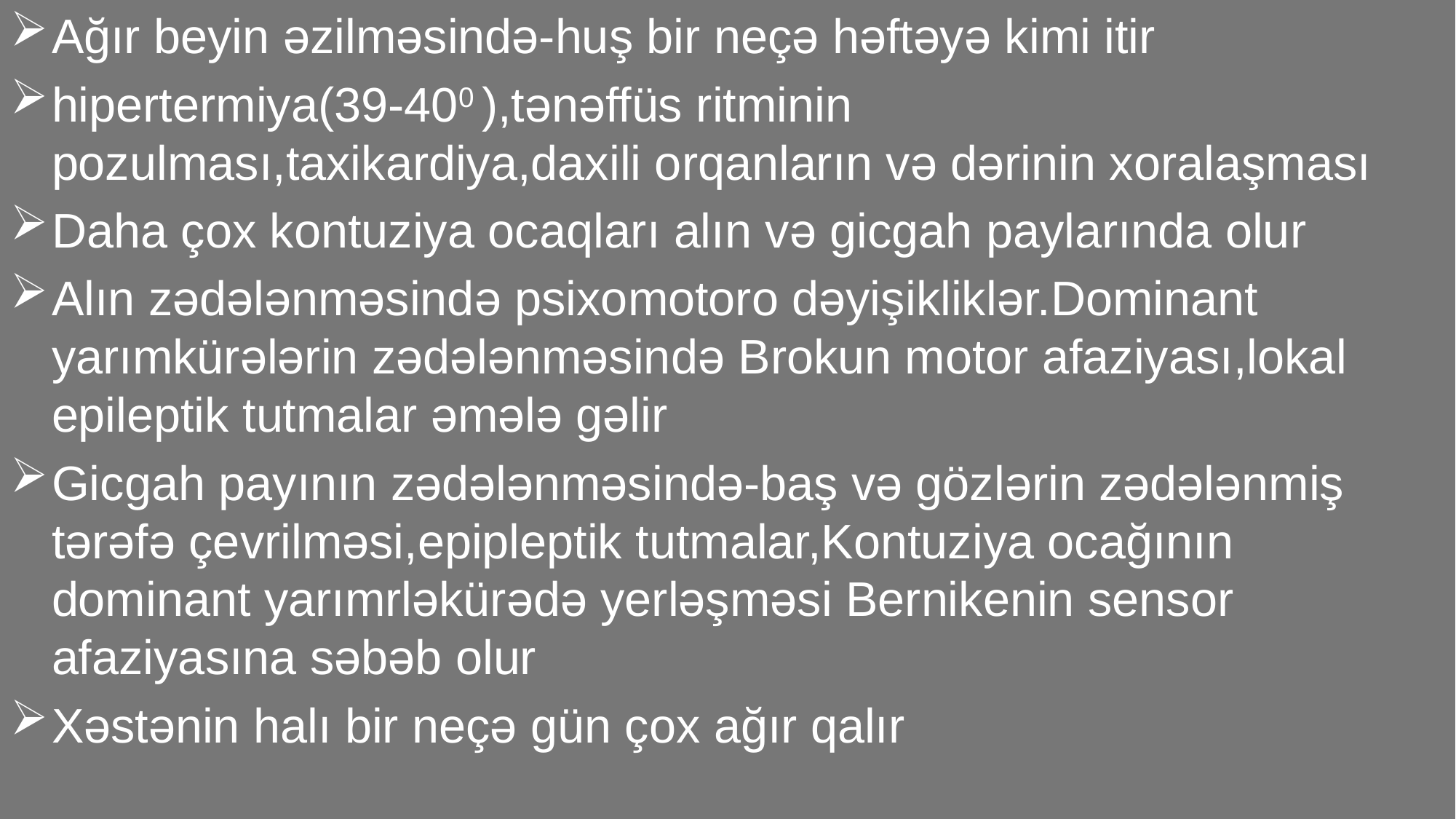

Ağır beyin əzilməsində-huş bir neçə həftəyə kimi itir
hipertermiya(39-400 ),tənəffüs ritminin pozulması,taxikardiya,daxili orqanların və dərinin xoralaşması
Daha çox kontuziya ocaqları alın və gicgah paylarında olur
Alın zədələnməsində psixomotoro dəyişikliklər.Dominant yarımkürələrin zədələnməsində Brokun motor afaziyası,lokal epileptik tutmalar əmələ gəlir
Gicgah payının zədələnməsində-baş və gözlərin zədələnmiş tərəfə çevrilməsi,epipleptik tutmalar,Kontuziya ocağının dominant yarımrləkürədə yerləşməsi Bernikenin sensor afaziyasına səbəb olur
Xəstənin halı bir neçə gün çox ağır qalır